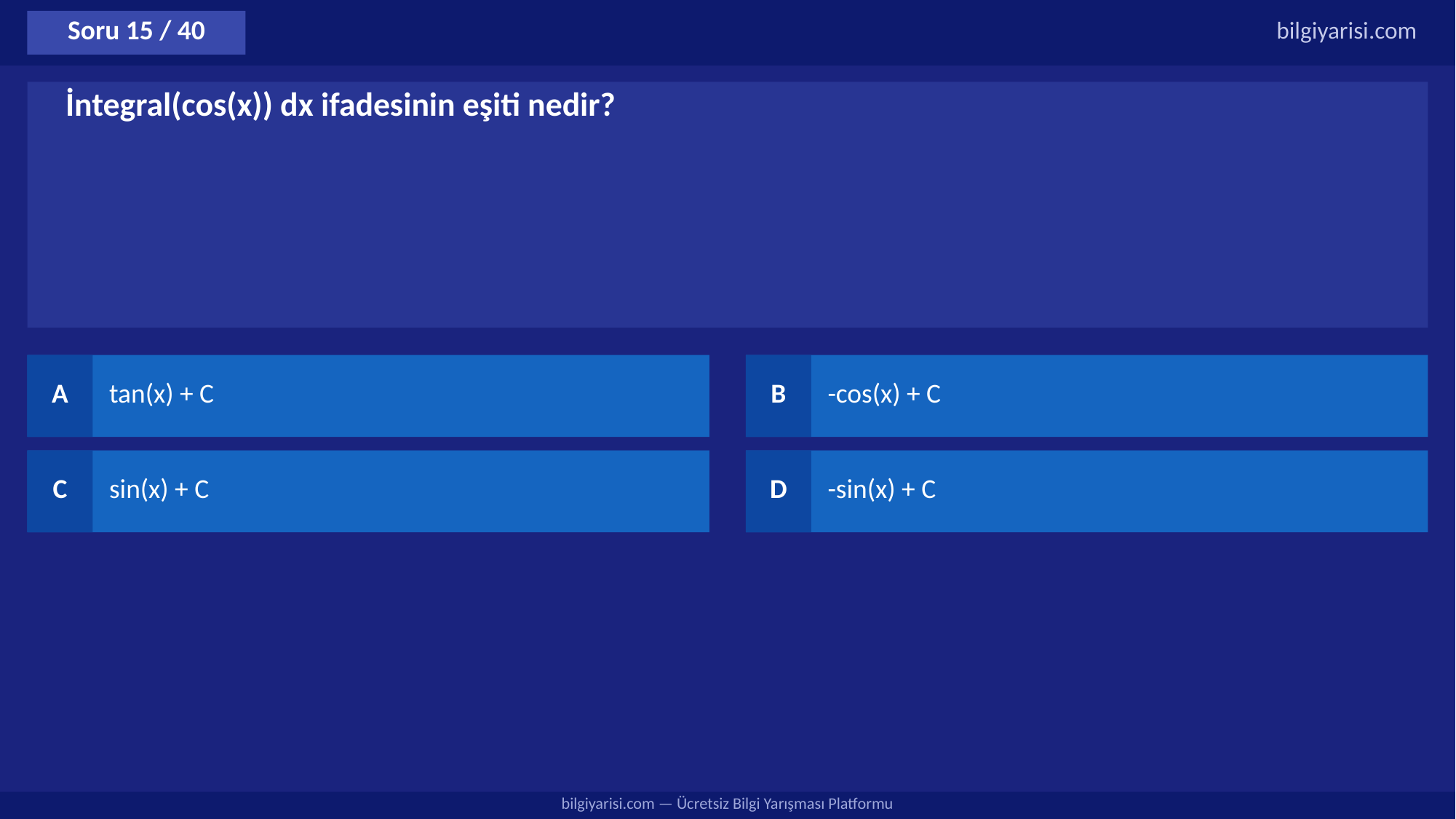

Soru 15 / 40
bilgiyarisi.com

İntegral(cos(x)) dx ifadesinin eşiti nedir?

A
tan(x) + C

B
-cos(x) + C

C
sin(x) + C

D
-sin(x) + C
bilgiyarisi.com — Ücretsiz Bilgi Yarışması Platformu